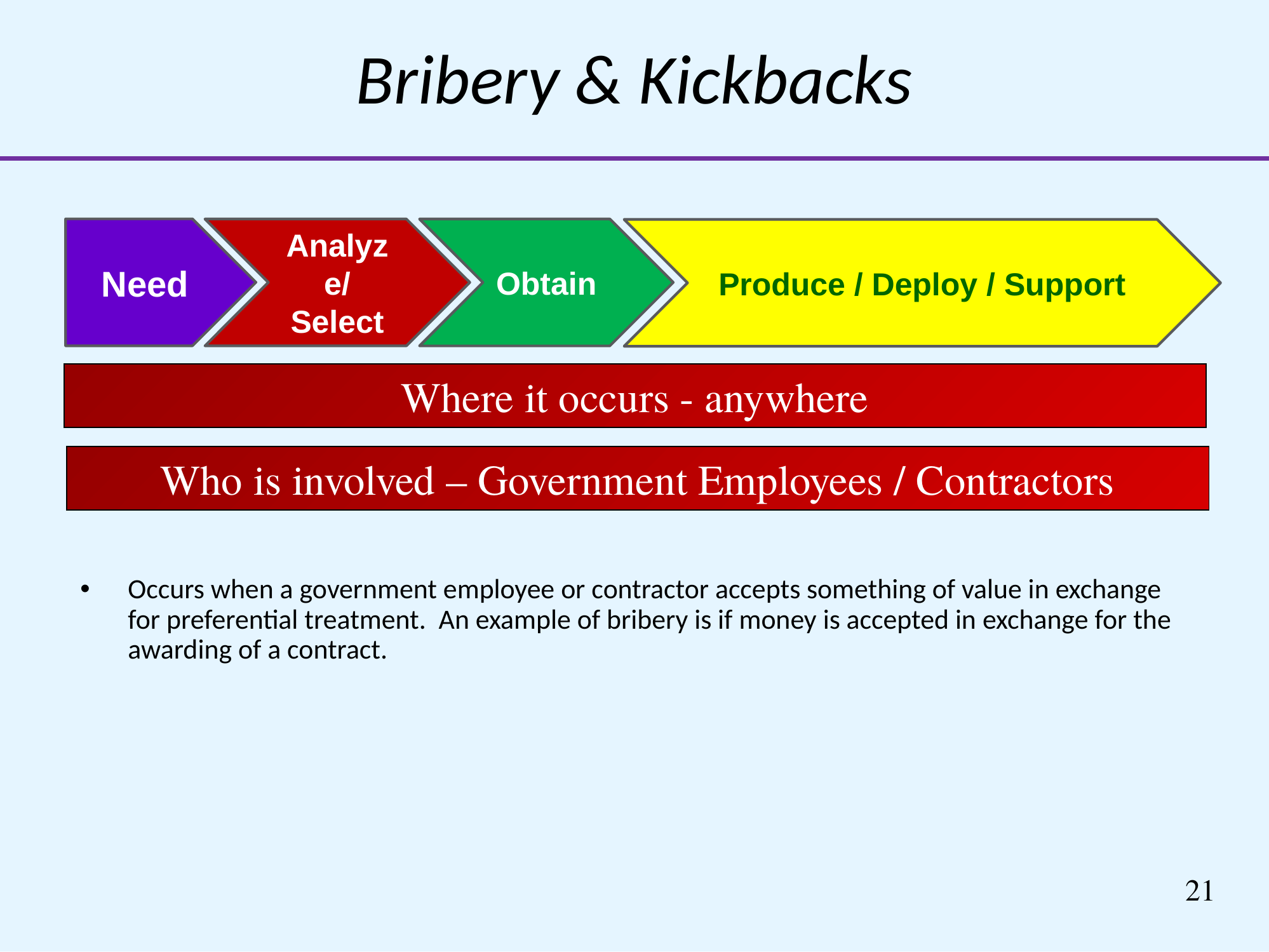

# Bribery & Kickbacks
Need
Analyze/ Select
Obtain
Produce / Deploy / Support
Where it occurs - anywhere
Who is involved – Government Employees / Contractors
Occurs when a government employee or contractor accepts something of value in exchange for preferential treatment.  An example of bribery is if money is accepted in exchange for the awarding of a contract.
21